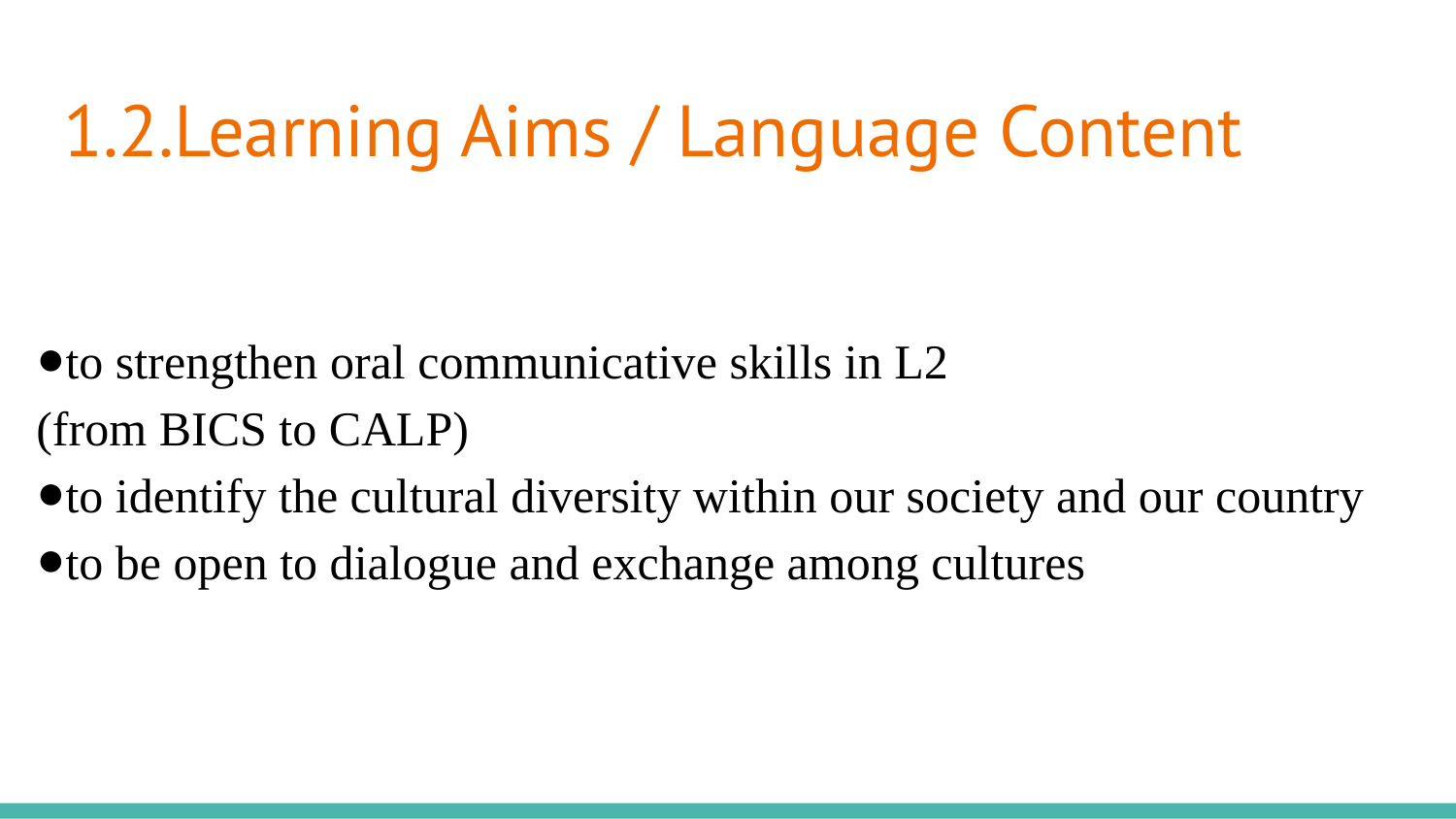

2.Learning Aims / Language Content

to strengthen oral communicative skills in L2
(from BICS to CALP)
to identify the cultural diversity within our society and our country
to be open to dialogue and exchange among cultures